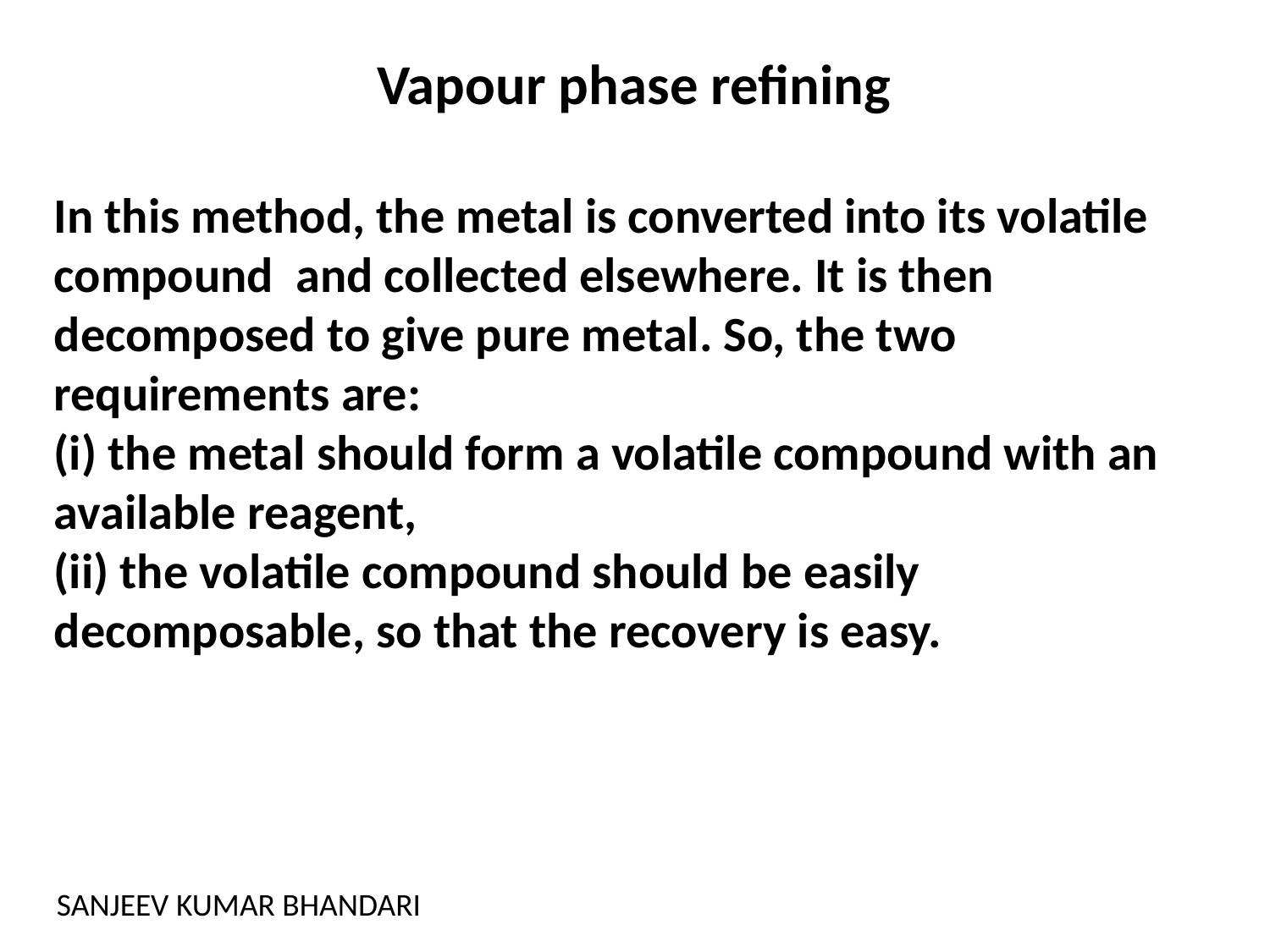

Vapour phase refining

In this method, the metal is converted into its volatile compound  and collected elsewhere. It is then decomposed to give pure metal. So, the two requirements are:
(i) the metal should form a volatile compound with an available reagent,
(ii) the volatile compound should be easily decomposable, so that the recovery is easy.
SANJEEV KUMAR BHANDARI